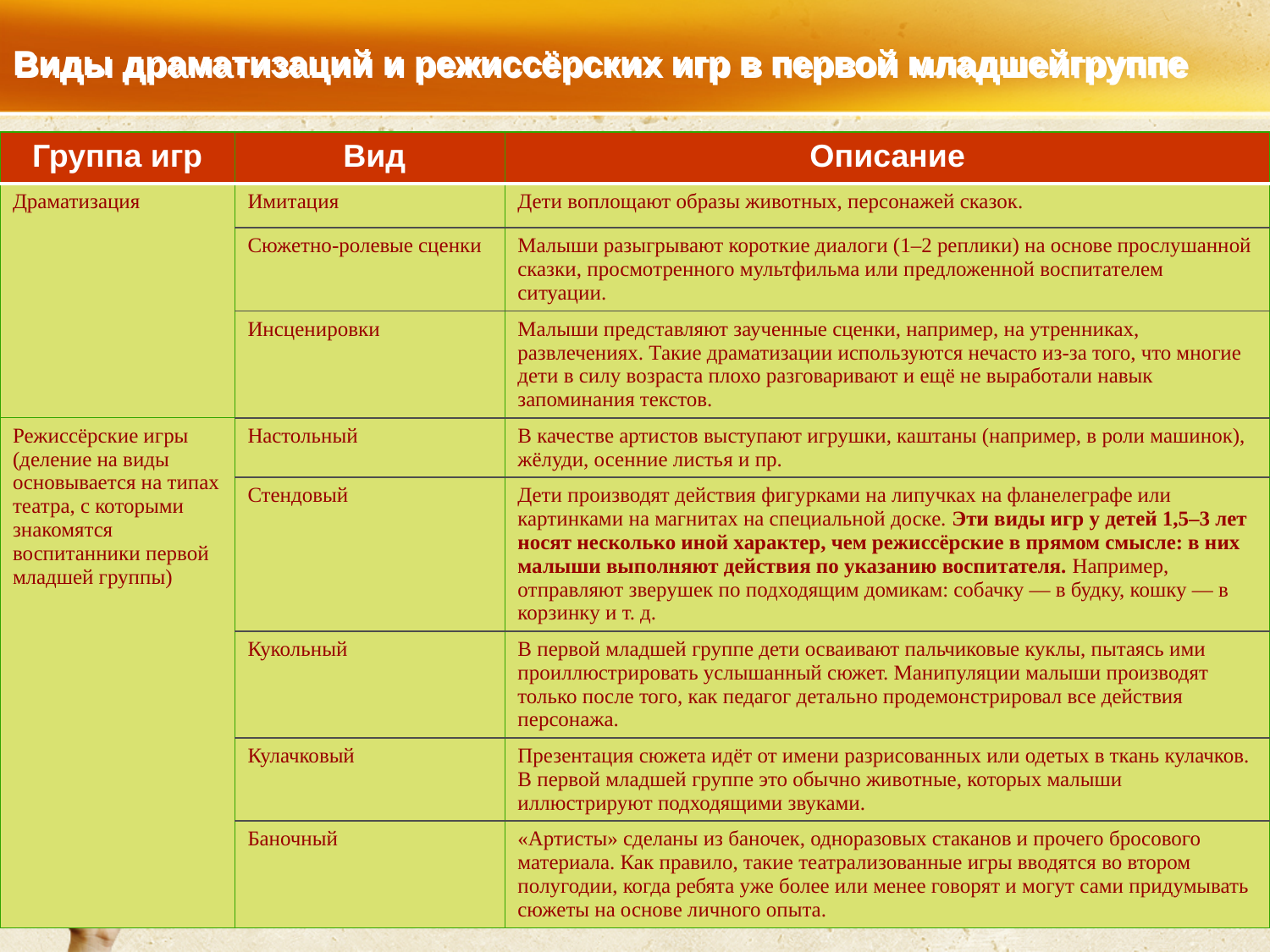

# Виды драматизаций и режиссёрских игр в первой младшейгруппе
| Группа игр | Вид | Описание |
| --- | --- | --- |
| Драматизация | Имитация | Дети воплощают образы животных, персонажей сказок. |
|  | Сюжетно-ролевые сценки | Малыши разыгрывают короткие диалоги (1–2 реплики) на основе прослушанной сказки, просмотренного мультфильма или предложенной воспитателем ситуации. |
|  | Инсценировки | Малыши представляют заученные сценки, например, на утренниках, развлечениях. Такие драматизации используются нечасто из-за того, что многие дети в силу возраста плохо разговаривают и ещё не выработали навык запоминания текстов. |
| Режиссёрские игры (деление на виды основывается на типах театра, с которыми знакомятся воспитанники первой младшей группы) | Настольный | В качестве артистов выступают игрушки, каштаны (например, в роли машинок), жёлуди, осенние листья и пр. |
|  | Стендовый | Дети производят действия фигурками на липучках на фланелеграфе или картинками на магнитах на специальной доске. Эти виды игр у детей 1,5–3 лет носят несколько иной характер, чем режиссёрские в прямом смысле: в них малыши выполняют действия по указанию воспитателя. Например, отправляют зверушек по подходящим домикам: собачку — в будку, кошку — в корзинку и т. д. |
|  | Кукольный | В первой младшей группе дети осваивают пальчиковые куклы, пытаясь ими проиллюстрировать услышанный сюжет. Манипуляции малыши производят только после того, как педагог детально продемонстрировал все действия персонажа. |
|  | Кулачковый | Презентация сюжета идёт от имени разрисованных или одетых в ткань кулачков. В первой младшей группе это обычно животные, которых малыши иллюстрируют подходящими звуками. |
|  | Баночный | «Артисты» сделаны из баночек, одноразовых стаканов и прочего бросового материала. Как правило, такие театрализованные игры вводятся во втором полугодии, когда ребята уже более или менее говорят и могут сами придумывать сюжеты на основе личного опыта. |